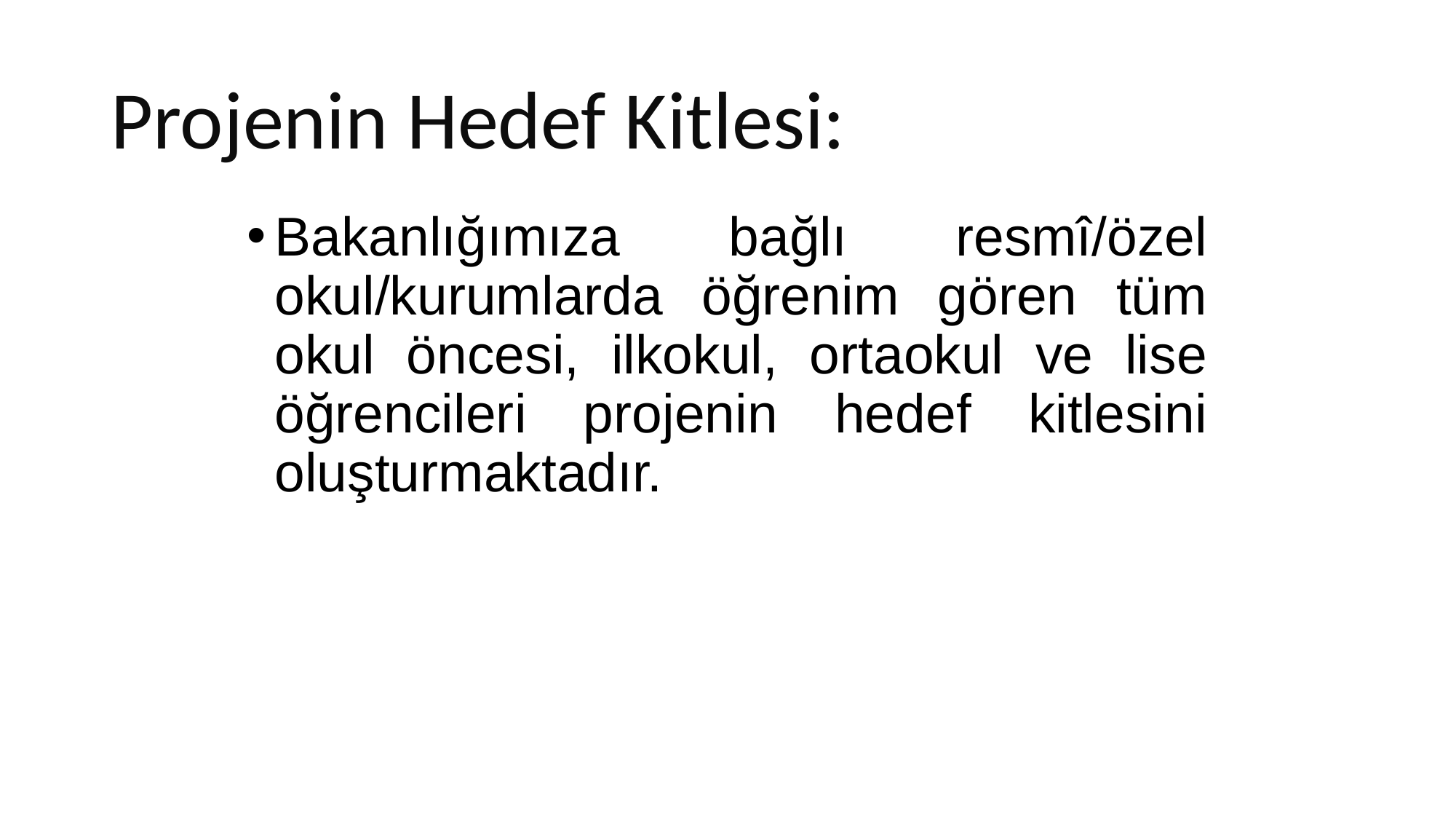

# Projenin Hedef Kitlesi:
Bakanlığımıza bağlı resmî/özel okul/kurumlarda öğrenim gören tüm okul öncesi, ilkokul, ortaokul ve lise öğrencileri projenin hedef kitlesini oluşturmaktadır.